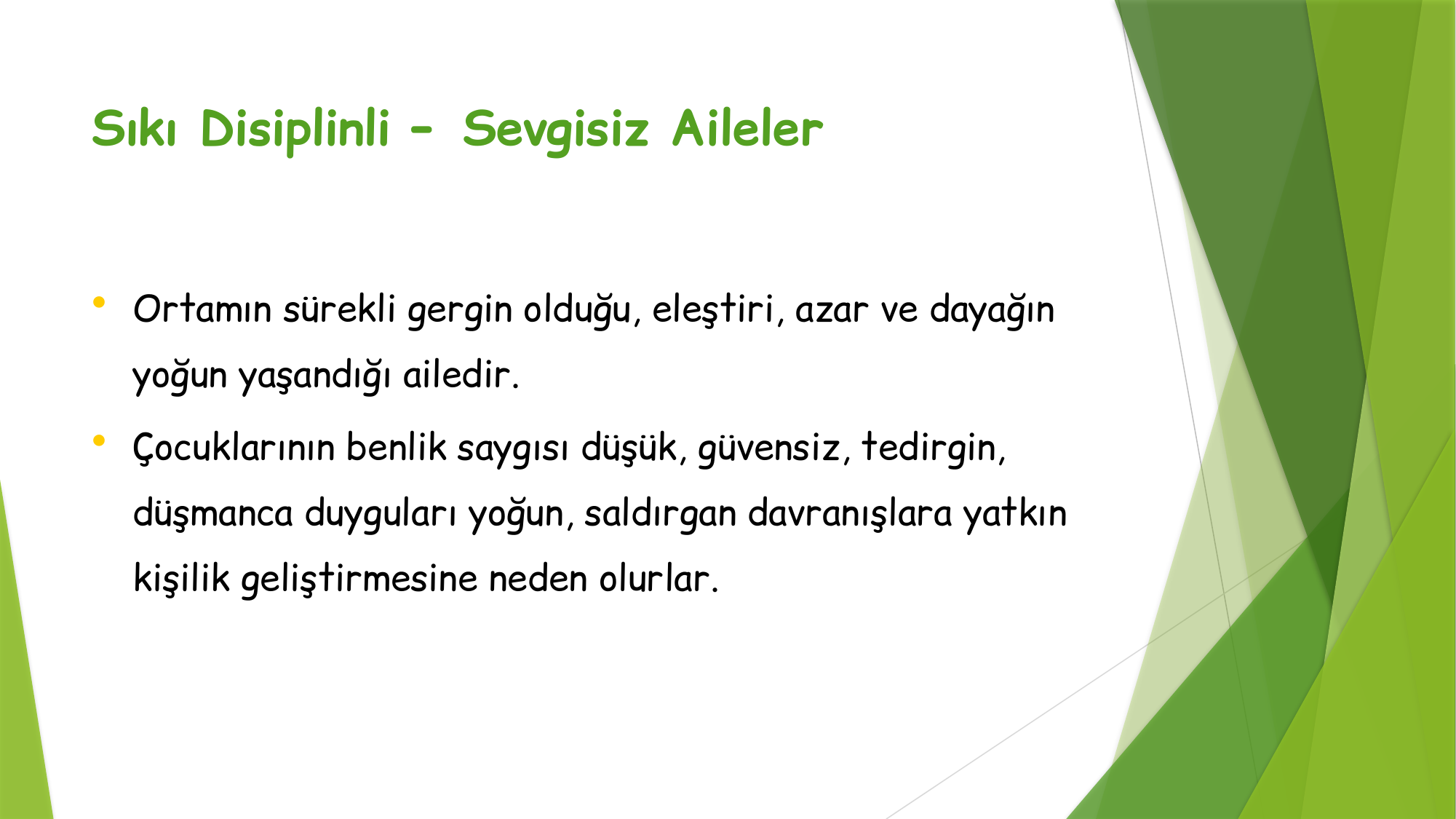

# Sıkı Disiplinli – Sevgisiz Aileler
Ortamın sürekli gergin olduğu, eleştiri, azar ve dayağın yoğun yaşandığı ailedir.
Çocuklarının benlik saygısı düşük, güvensiz, tedirgin, düşmanca duyguları yoğun, saldırgan davranışlara yatkın kişilik geliştirmesine neden olurlar.